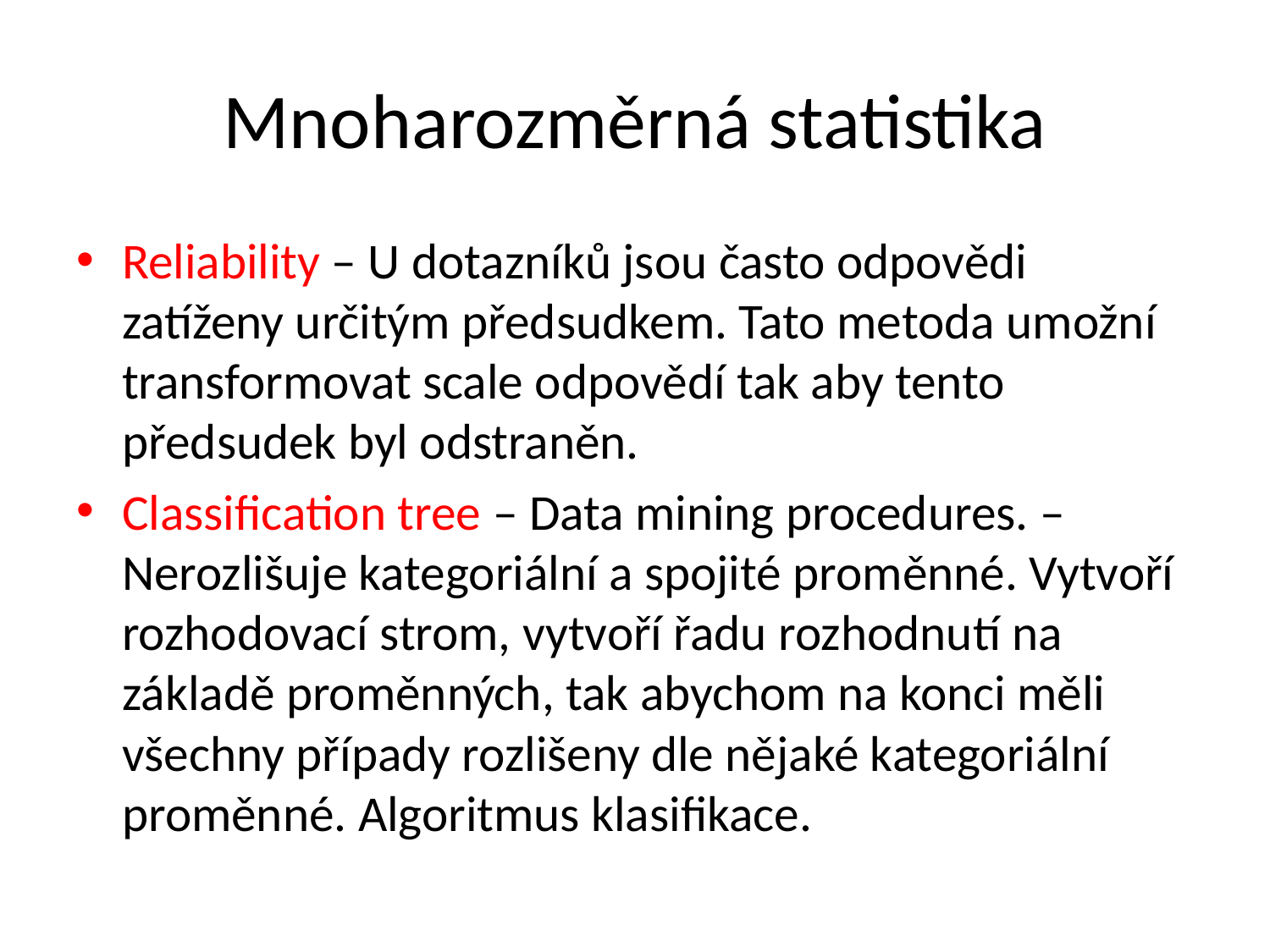

# Mnoharozměrná statistika
Reliability – U dotazníků jsou často odpovědi zatíženy určitým předsudkem. Tato metoda umožní transformovat scale odpovědí tak aby tento předsudek byl odstraněn.
Classification tree – Data mining procedures. – Nerozlišuje kategoriální a spojité proměnné. Vytvoří rozhodovací strom, vytvoří řadu rozhodnutí na základě proměnných, tak abychom na konci měli všechny případy rozlišeny dle nějaké kategoriální proměnné. Algoritmus klasifikace.